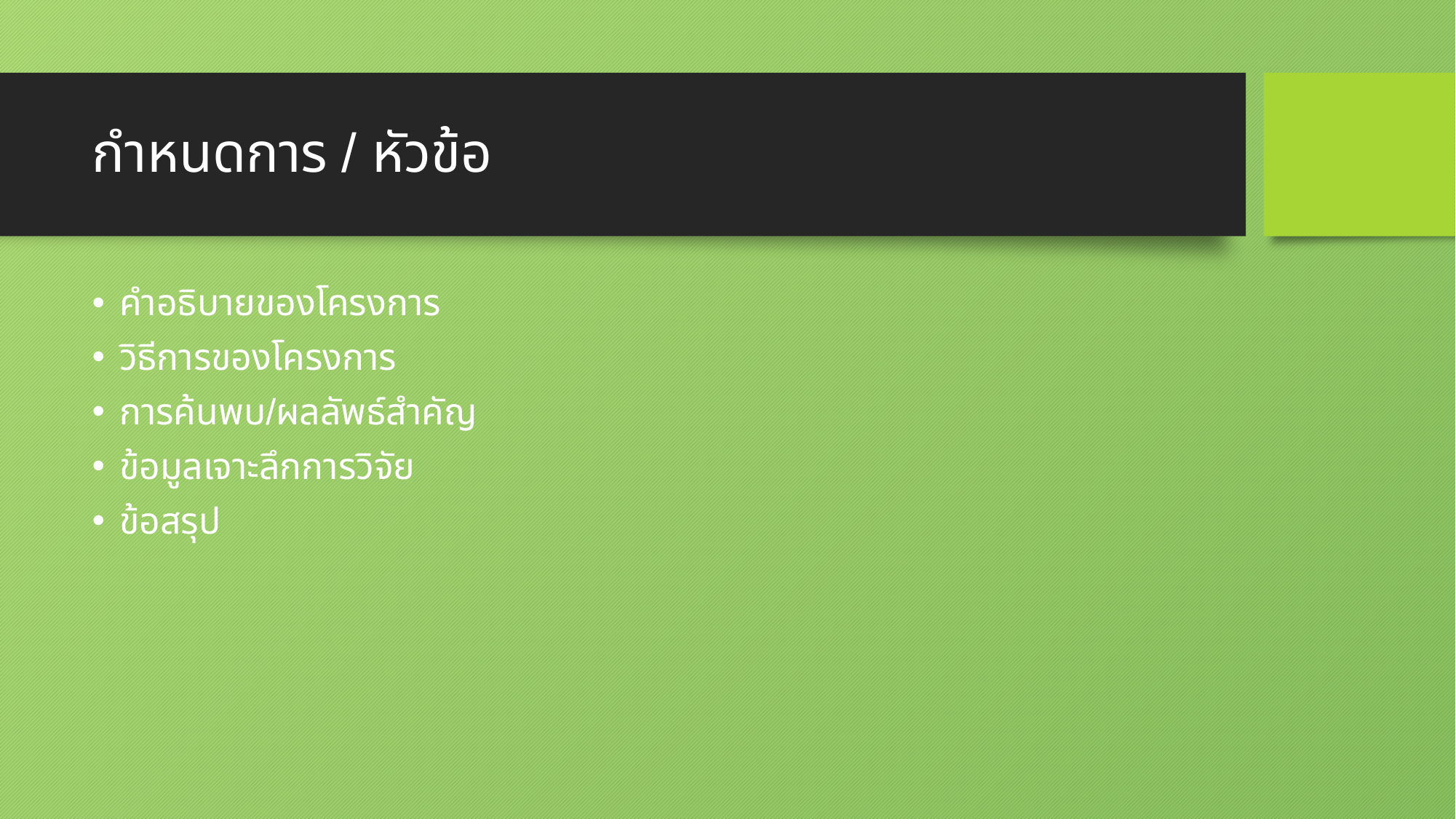

# กำหนดการ / หัวข้อ
คำอธิบายของโครงการ
วิธีการของโครงการ
การค้นพบ/ผลลัพธ์สำคัญ
ข้อมูลเจาะลึกการวิจัย
ข้อสรุป